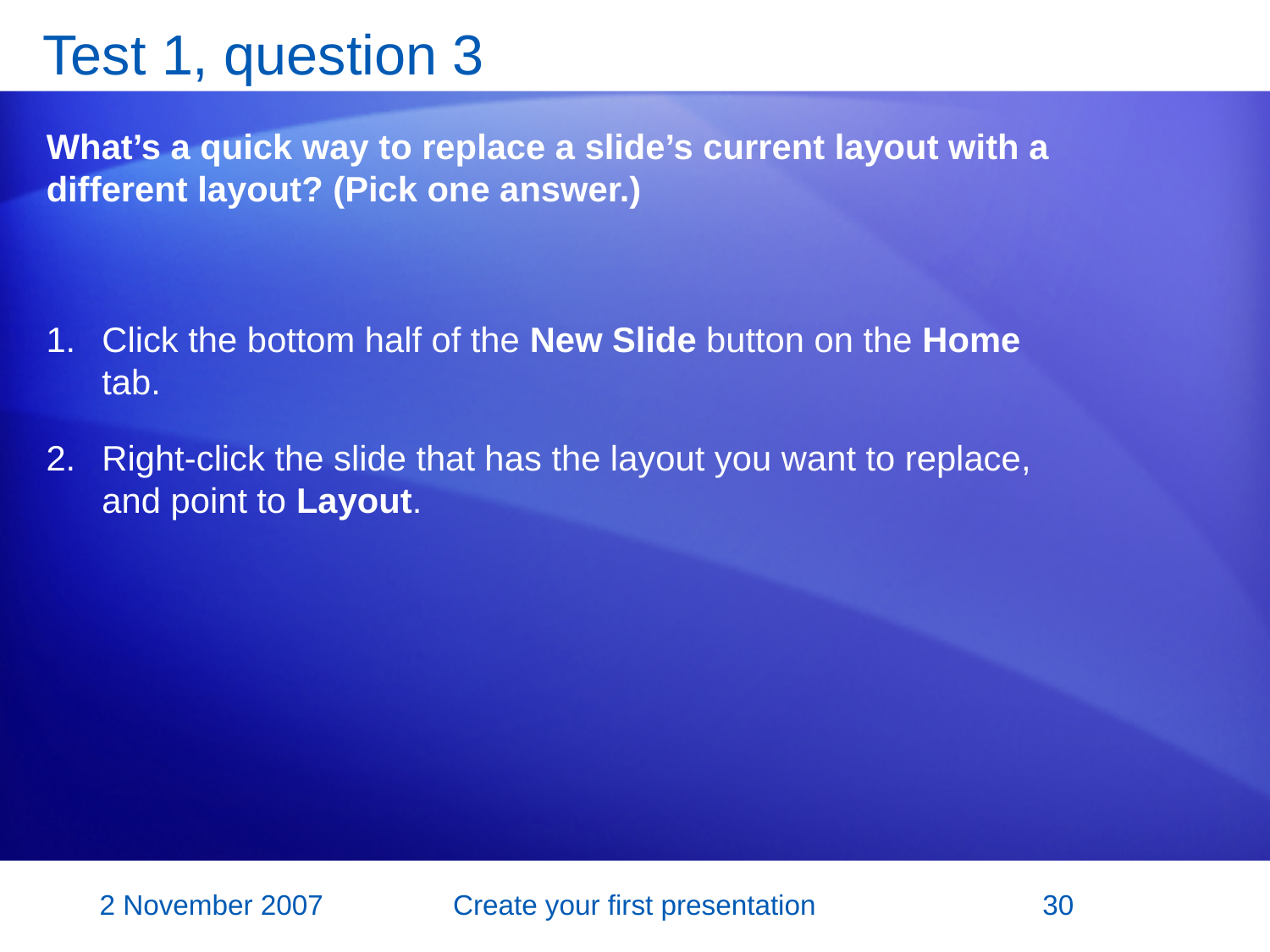

# Test 1, question 3
What’s a quick way to replace a slide’s current layout with a different layout? (Pick one answer.)
Click the bottom half of the New Slide button on the Home tab.
Right-click the slide that has the layout you want to replace, and point to Layout.
2 November 2007
Create your first presentation
30